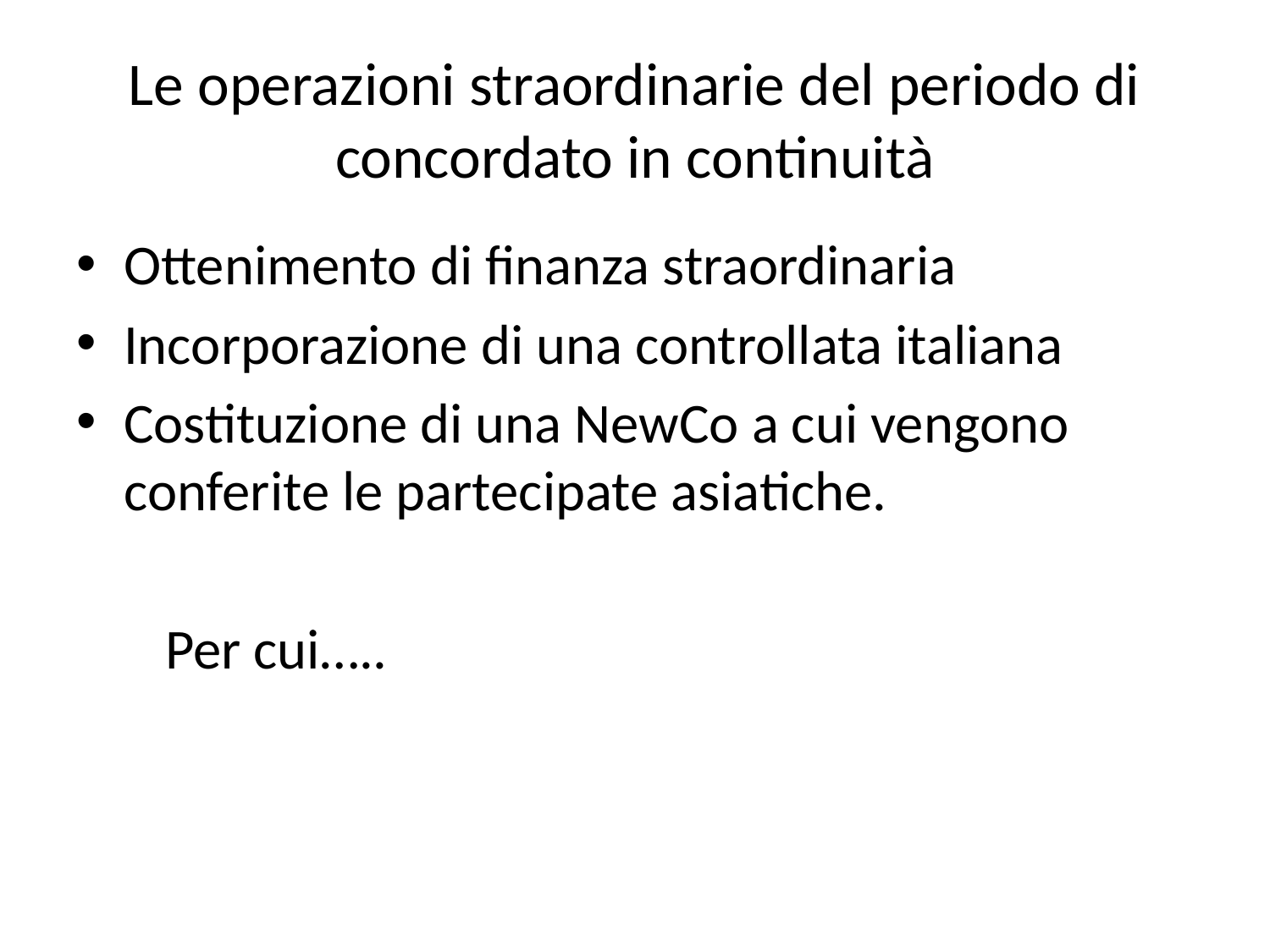

# Le operazioni straordinarie del periodo di concordato in continuità
Ottenimento di finanza straordinaria
Incorporazione di una controllata italiana
Costituzione di una NewCo a cui vengono conferite le partecipate asiatiche.

       Per cui…..